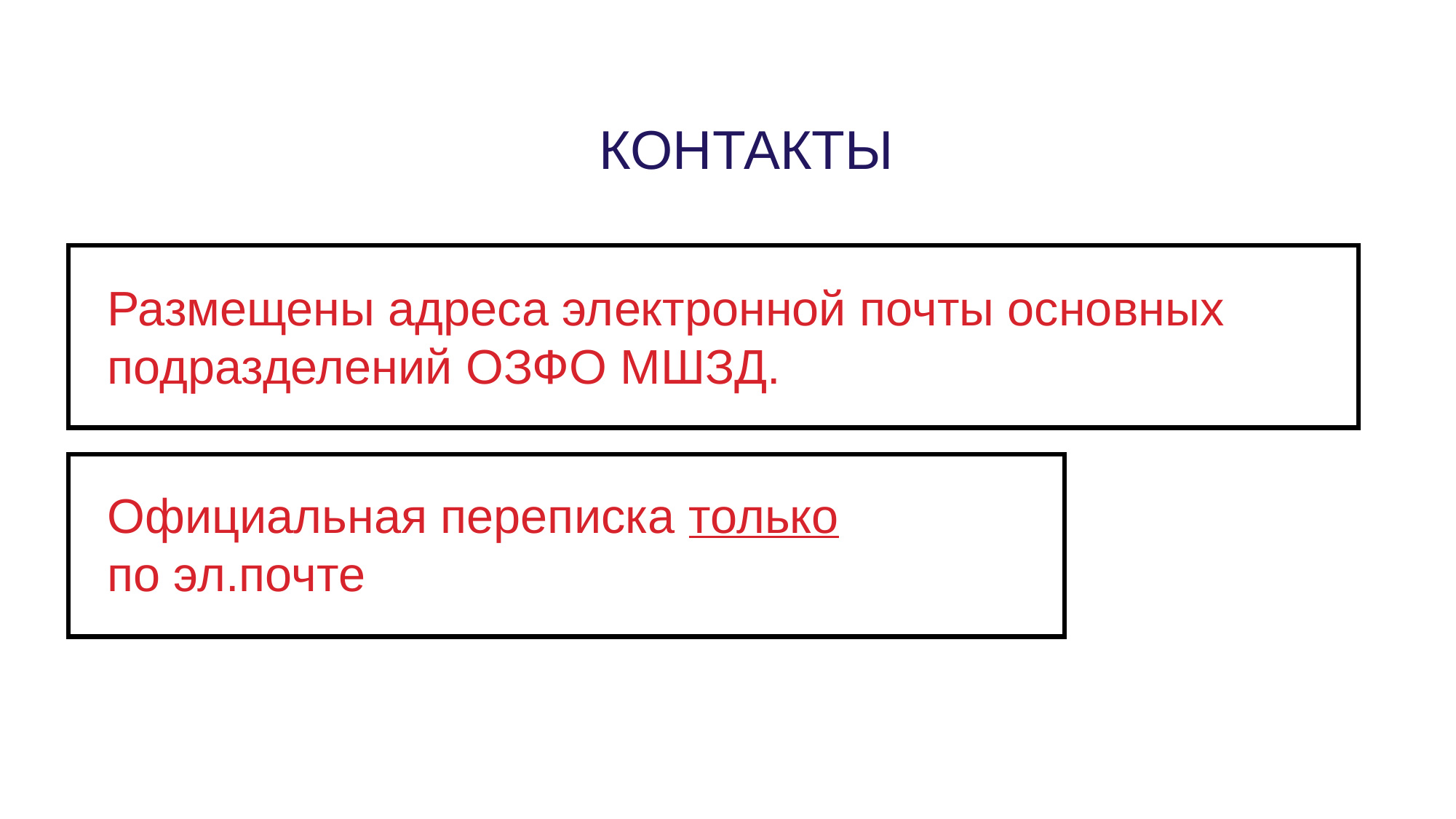

КОНТАКТЫ

Размещены адреса электронной почты основных подразделений ОЗФО МШЗД.

Официальная переписка только
по эл.почте